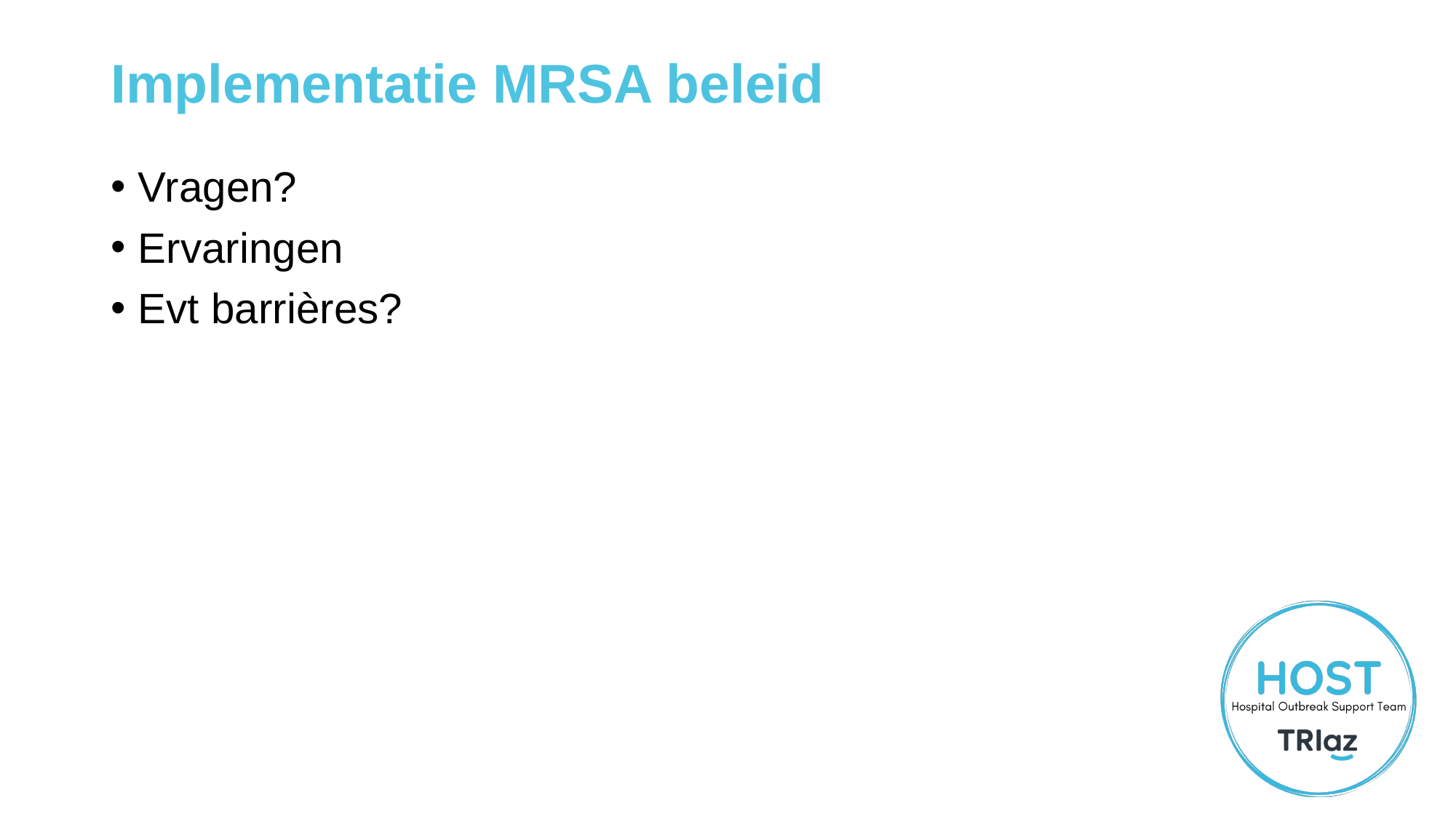

# Implementatie MRSA beleid
Vragen?
Ervaringen
Evt barrières?